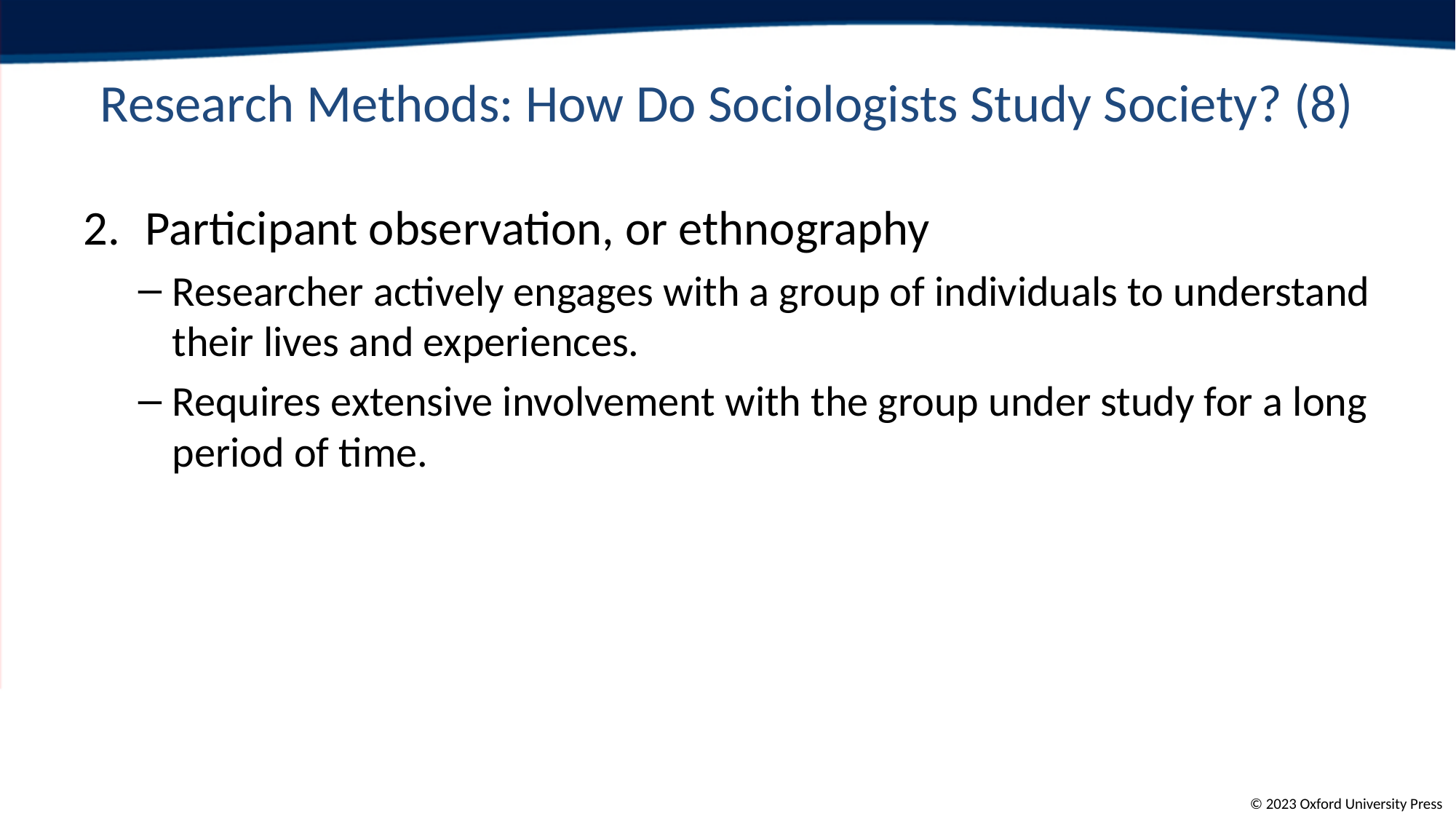

# Research Methods: How Do Sociologists Study Society? (8)
Participant observation, or ethnography
Researcher actively engages with a group of individuals to understand their lives and experiences.
Requires extensive involvement with the group under study for a long period of time.